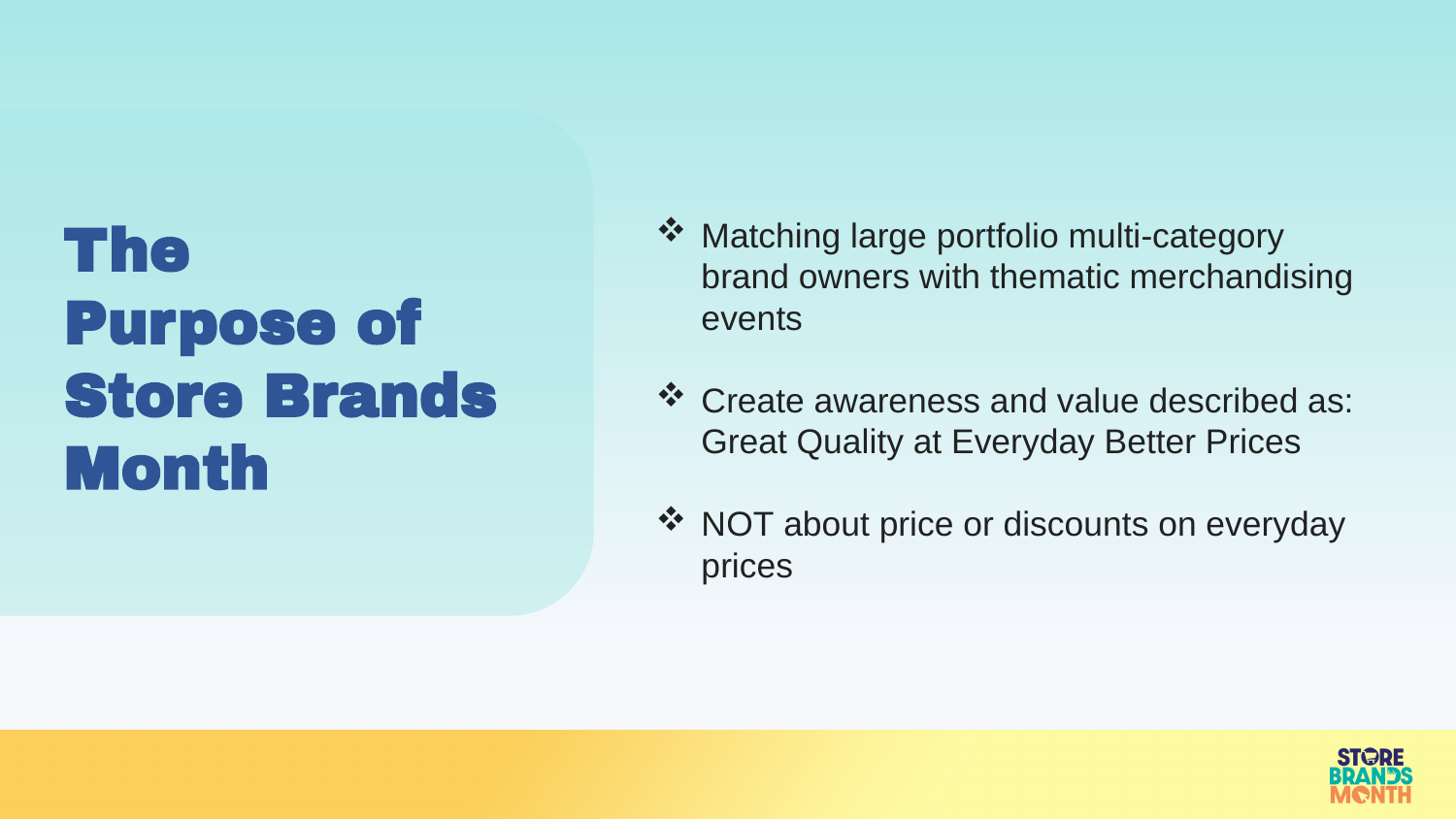

The
Purpose of Store Brands
Month

Matching large portfolio multi-category brand owners with thematic merchandising events

Create awareness and value described as: Great Quality at Everyday Better Prices

NOT about price or discounts on everyday prices